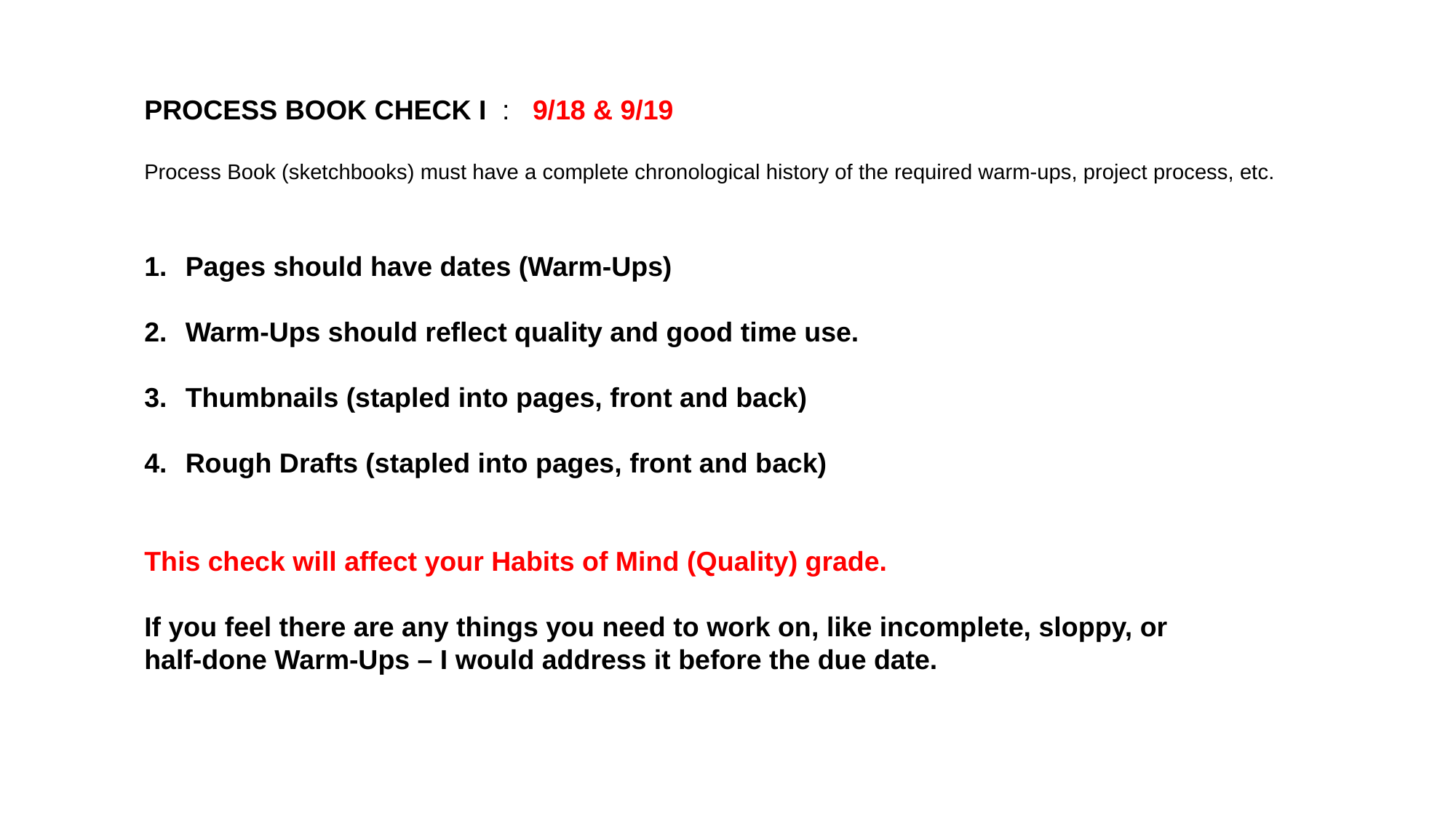

PROCESS BOOK CHECK I  :   9/18 & 9/19

Process Book (sketchbooks) must have a complete chronological history of the required warm-ups, project process, etc.

Pages should have dates (Warm-Ups)

Warm-Ups should reflect quality and good time use.

Thumbnails (stapled into pages, front and back)

Rough Drafts (stapled into pages, front and back)

This check will affect your Habits of Mind (Quality) grade.

If you feel there are any things you need to work on, like incomplete, sloppy, or
half-done Warm-Ups – I would address it before the due date.